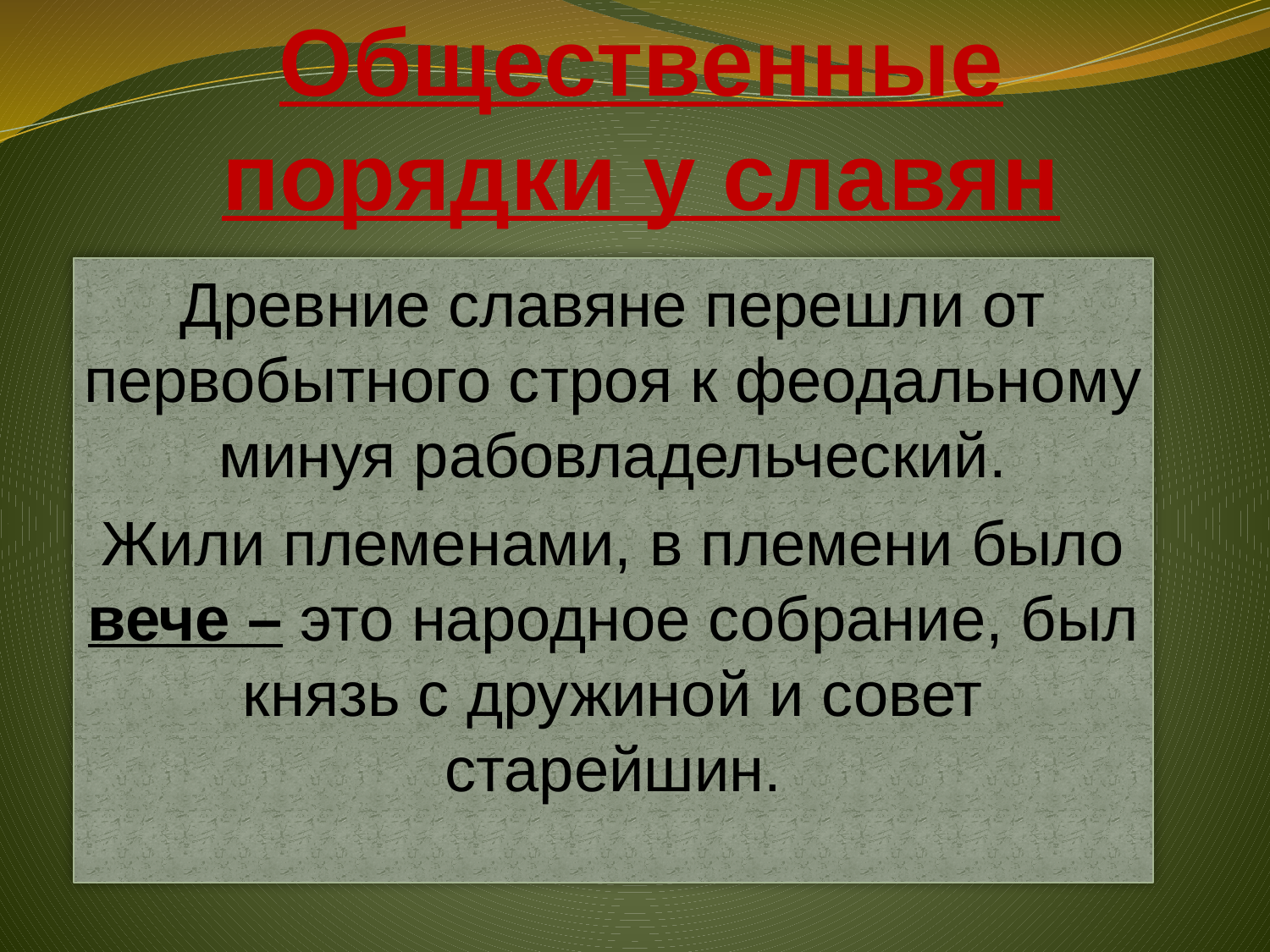

# Общественные порядки у славян
Древние славяне перешли от первобытного строя к феодальному минуя рабовладельческий.
Жили племенами, в племени было вече – это народное собрание, был князь с дружиной и совет старейшин.